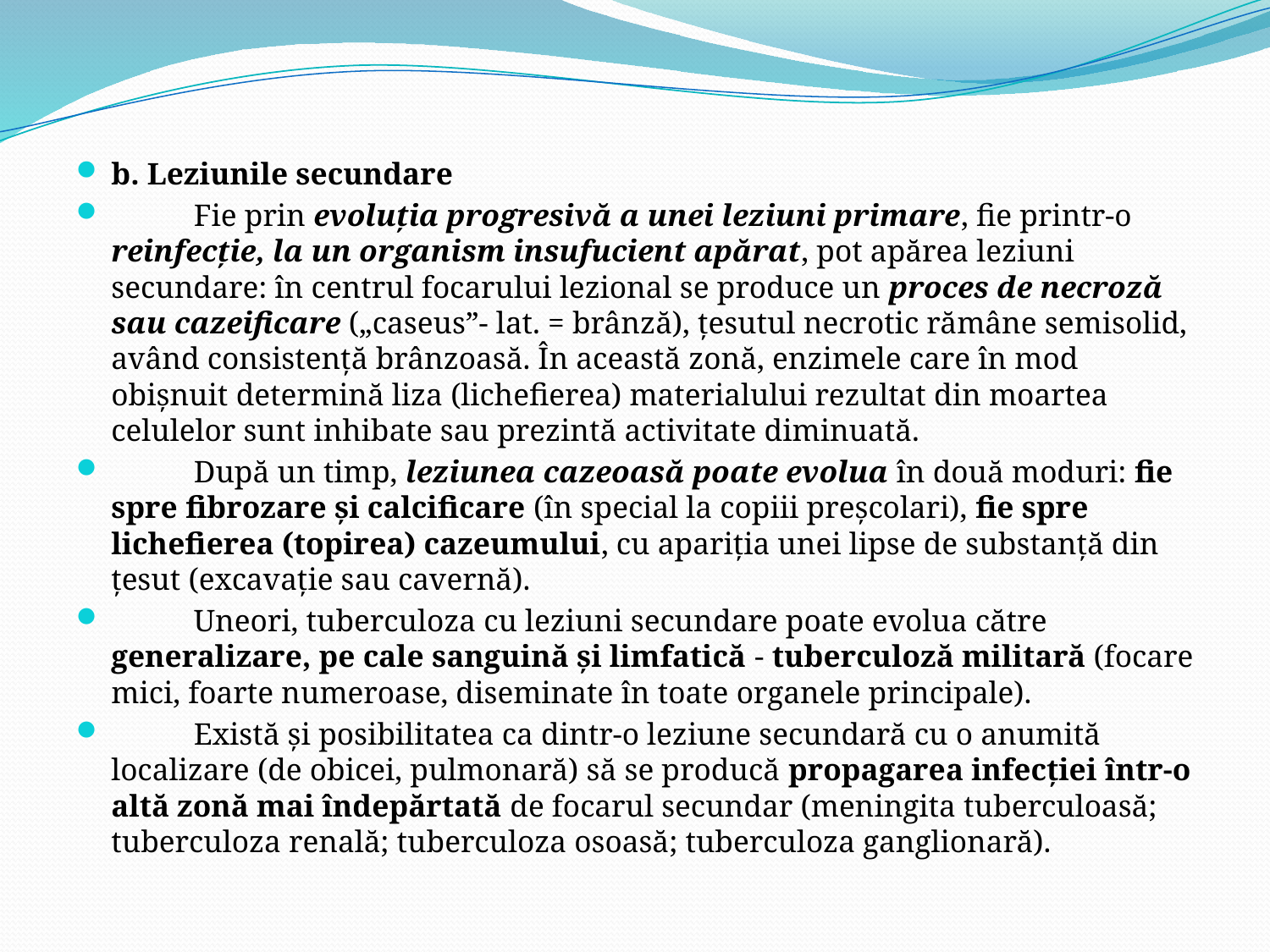

b. Leziunile secundare
	Fie prin evoluţia progresivă a unei leziuni primare, fie printr-o reinfecţie, la un organism insufucient apărat, pot apărea leziuni secundare: în centrul focarului lezional se produce un proces de necroză sau cazeificare („caseus”- lat. = brânză), ţesutul necrotic rămâne semisolid, având consistenţă brânzoasă. În această zonă, enzimele care în mod obişnuit determină liza (lichefierea) materialului rezultat din moartea celulelor sunt inhibate sau prezintă activitate diminuată.
	După un timp, leziunea cazeoasă poate evolua în două moduri: fie spre fibrozare şi calcificare (în special la copiii preşcolari), fie spre lichefierea (topirea) cazeumului, cu apariţia unei lipse de substanţă din ţesut (excavaţie sau cavernă).
	Uneori, tuberculoza cu leziuni secundare poate evolua către generalizare, pe cale sanguină şi limfatică - tuberculoză militară (focare mici, foarte numeroase, diseminate în toate organele principale).
	Există şi posibilitatea ca dintr-o leziune secundară cu o anumită localizare (de obicei, pulmonară) să se producă propagarea infecţiei într-o altă zonă mai îndepărtată de focarul secundar (meningita tuberculoasă; tuberculoza renală; tuberculoza osoasă; tuberculoza ganglionară).